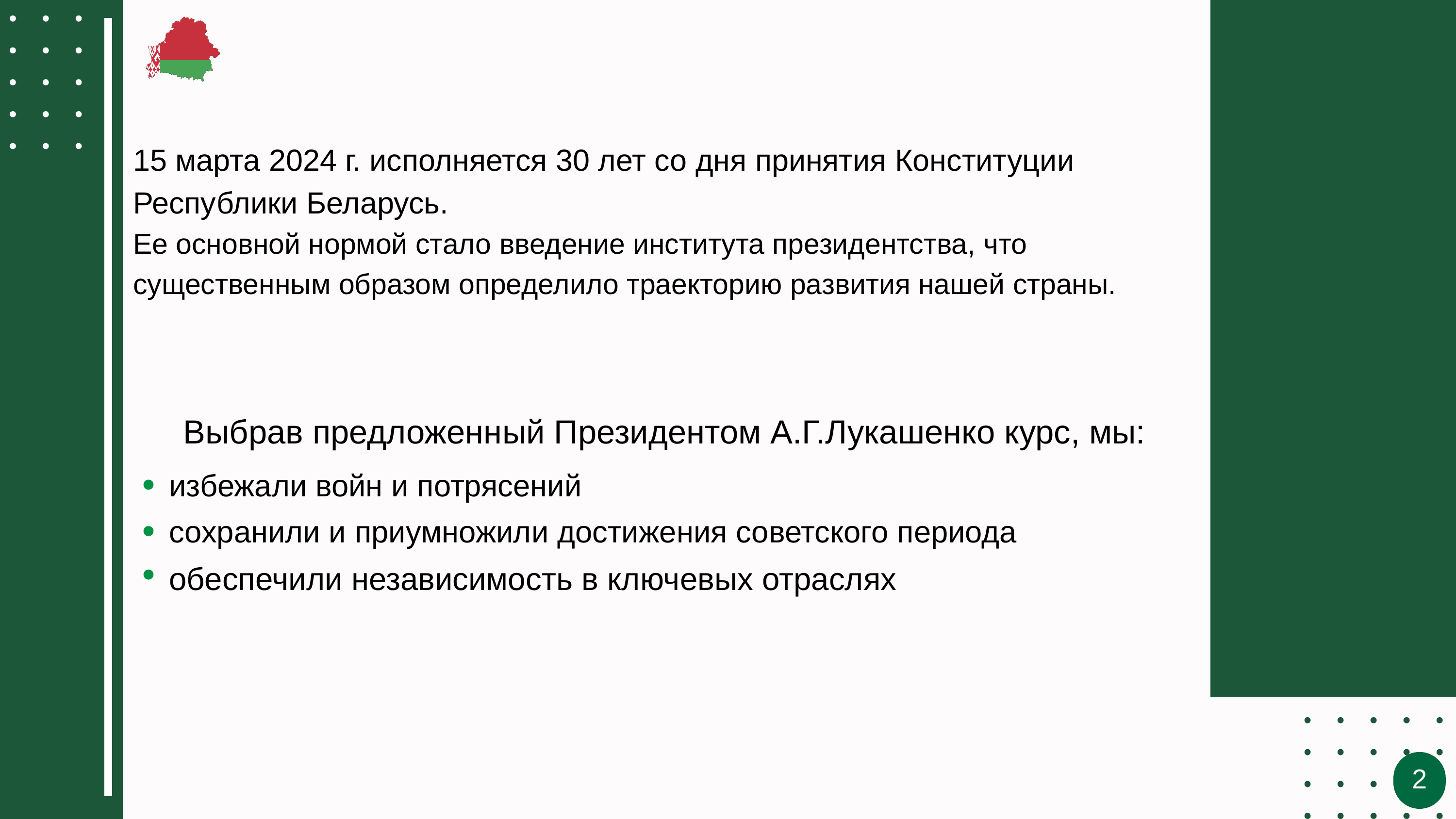

15 марта 2024 г. исполняется 30 лет со дня принятия Конституции Республики Беларусь.
Ее основной нормой стало введение института президентства, что существенным образом определило траекторию развития нашей страны.
Выбрав предложенный Президентом А.Г.Лукашенко курс, мы:
избежали войн и потрясений
сохранили и приумножили достижения советского периода
обеспечили независимость в ключевых отраслях

2